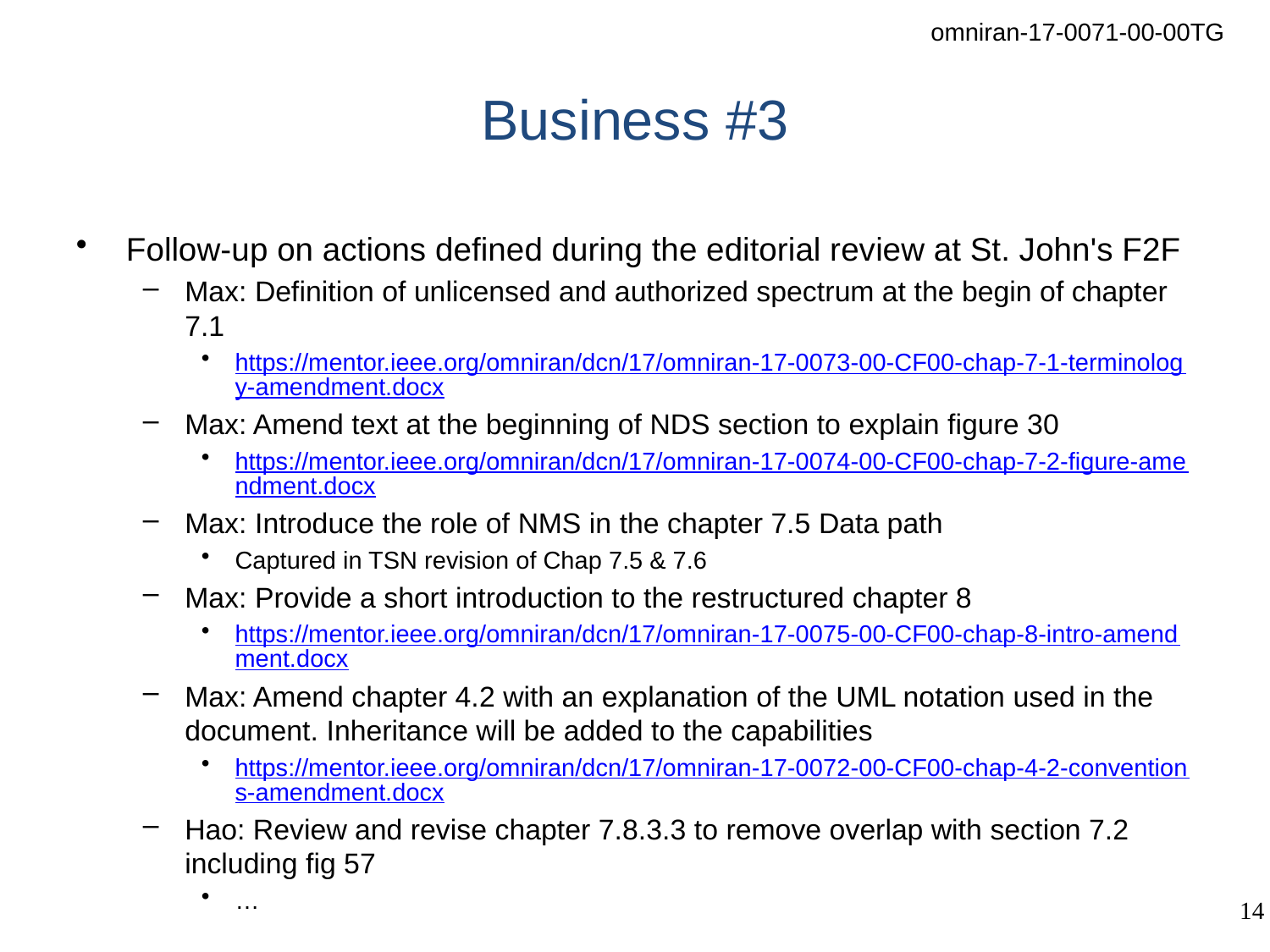

# Business #3
Follow-up on actions defined during the editorial review at St. John's F2F
Max: Definition of unlicensed and authorized spectrum at the begin of chapter 7.1
https://mentor.ieee.org/omniran/dcn/17/omniran-17-0073-00-CF00-chap-7-1-terminology-amendment.docx
Max: Amend text at the beginning of NDS section to explain figure 30
https://mentor.ieee.org/omniran/dcn/17/omniran-17-0074-00-CF00-chap-7-2-figure-amendment.docx
Max: Introduce the role of NMS in the chapter 7.5 Data path
Captured in TSN revision of Chap 7.5 & 7.6
Max: Provide a short introduction to the restructured chapter 8
https://mentor.ieee.org/omniran/dcn/17/omniran-17-0075-00-CF00-chap-8-intro-amendment.docx
Max: Amend chapter 4.2 with an explanation of the UML notation used in the document. Inheritance will be added to the capabilities
https://mentor.ieee.org/omniran/dcn/17/omniran-17-0072-00-CF00-chap-4-2-conventions-amendment.docx
Hao: Review and revise chapter 7.8.3.3 to remove overlap with section 7.2 including fig 57
…